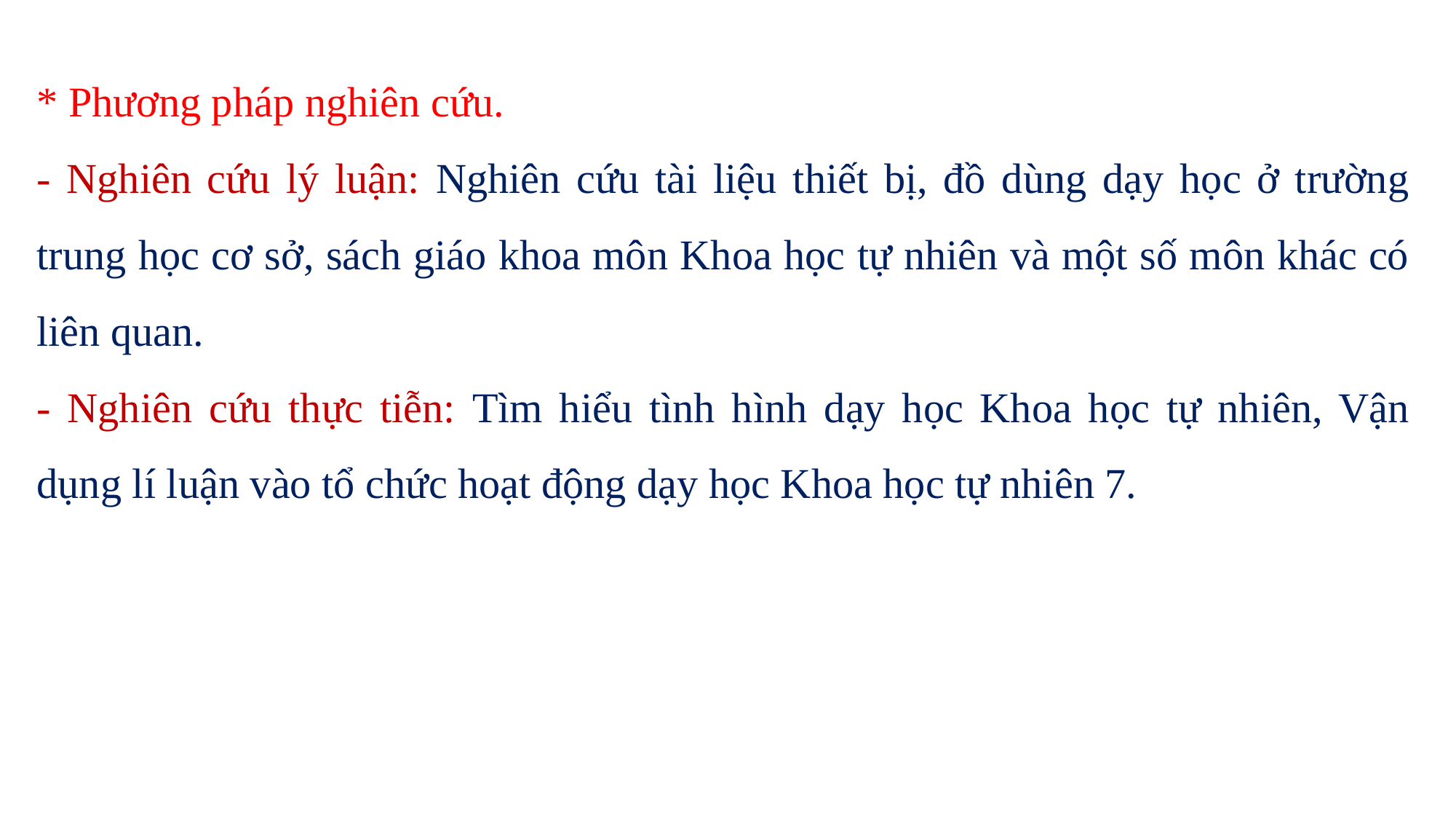

* Phương pháp nghiên cứu.
- Nghiên cứu lý luận: Nghiên cứu tài liệu thiết bị, đồ dùng dạy học ở trường trung học cơ sở, sách giáo khoa môn Khoa học tự nhiên và một số môn khác có liên quan.
- Nghiên cứu thực tiễn: Tìm hiểu tình hình dạy học Khoa học tự nhiên, Vận dụng lí luận vào tổ chức hoạt động dạy học Khoa học tự nhiên 7.